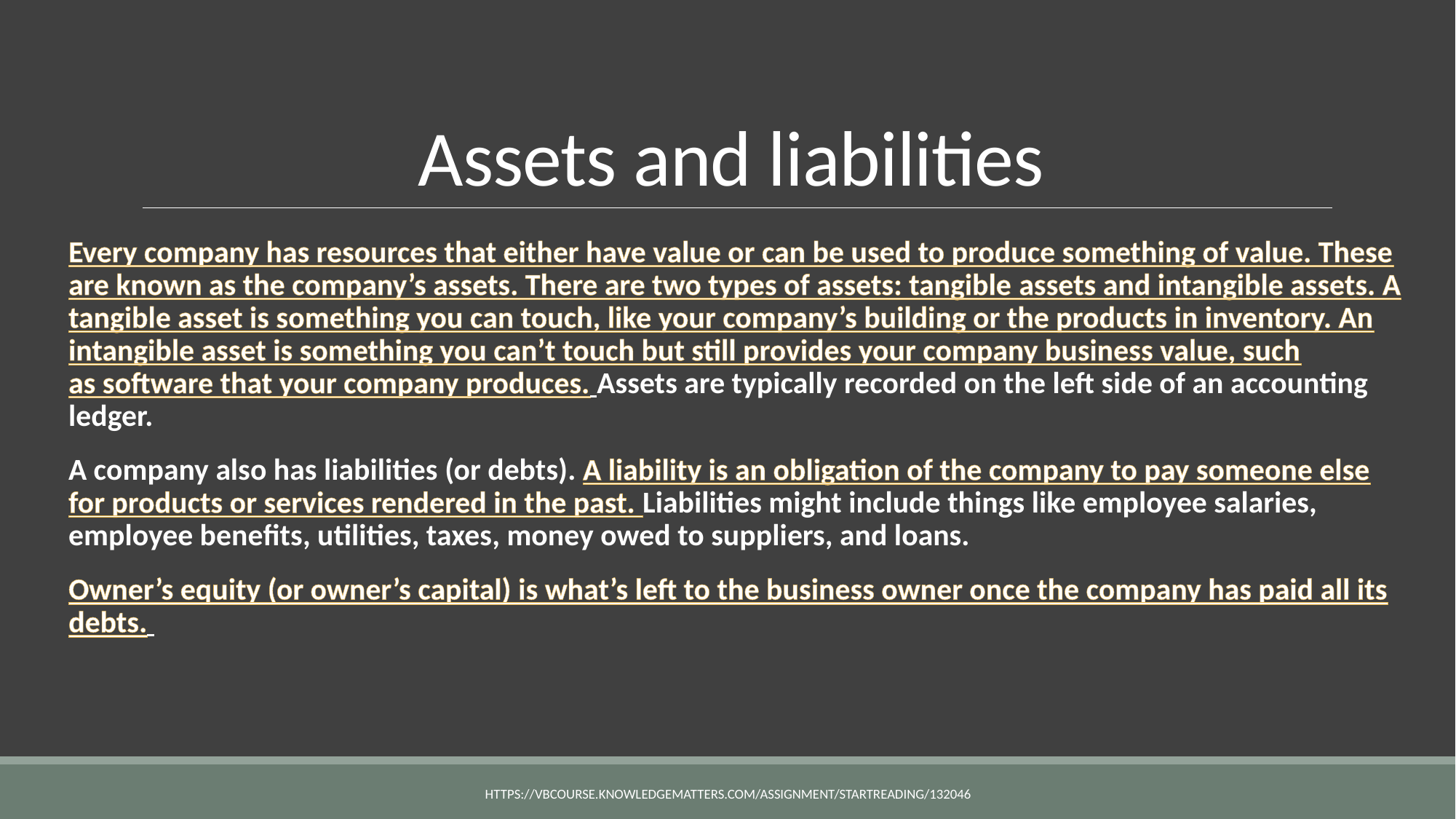

# Assets and liabilities

Every company has resources that either have value or can be used to produce something of value. These are known as the company’s assets. There are two types of assets: tangible assets and intangible assets. A tangible asset is something you can touch, like your company’s building or the products in inventory. An intangible asset is something you can’t touch but still provides your company business value, such as software that your company produces. Assets are typically recorded on the left side of an accounting ledger.
A company also has liabilities (or debts). A liability is an obligation of the company to pay someone else for products or services rendered in the past. Liabilities might include things like employee salaries, employee benefits, utilities, taxes, money owed to suppliers, and loans.
Owner’s equity (or owner’s capital) is what’s left to the business owner once the company has paid all its debts.
https://vbcourse.knowledgematters.com/assignment/startReading/132046